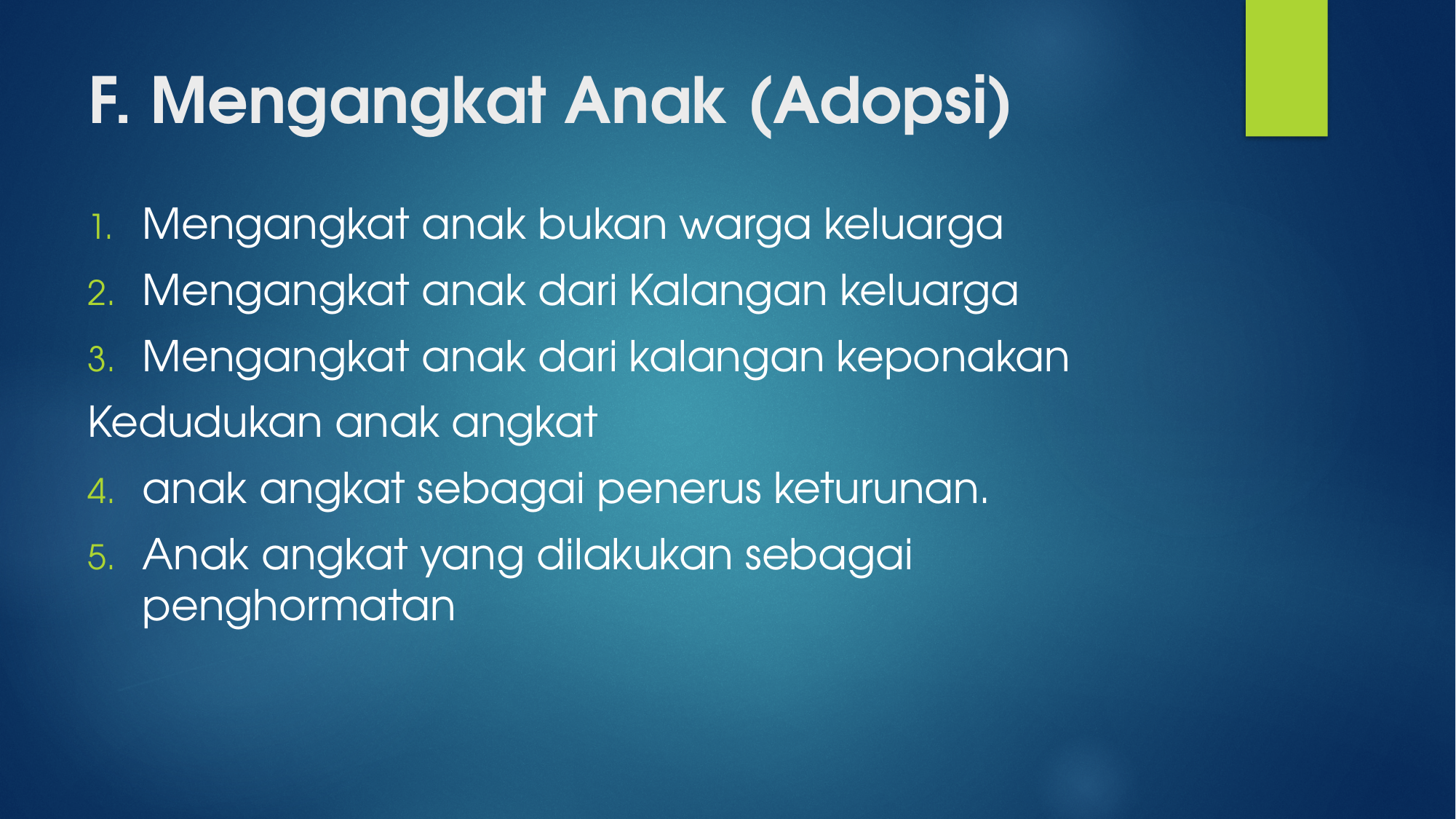

# F. Mengangkat Anak (Adopsi)
Mengangkat anak bukan warga keluarga
Mengangkat anak dari Kalangan keluarga
Mengangkat anak dari kalangan keponakan
Kedudukan anak angkat
anak angkat sebagai penerus keturunan.
Anak angkat yang dilakukan sebagai penghormatan